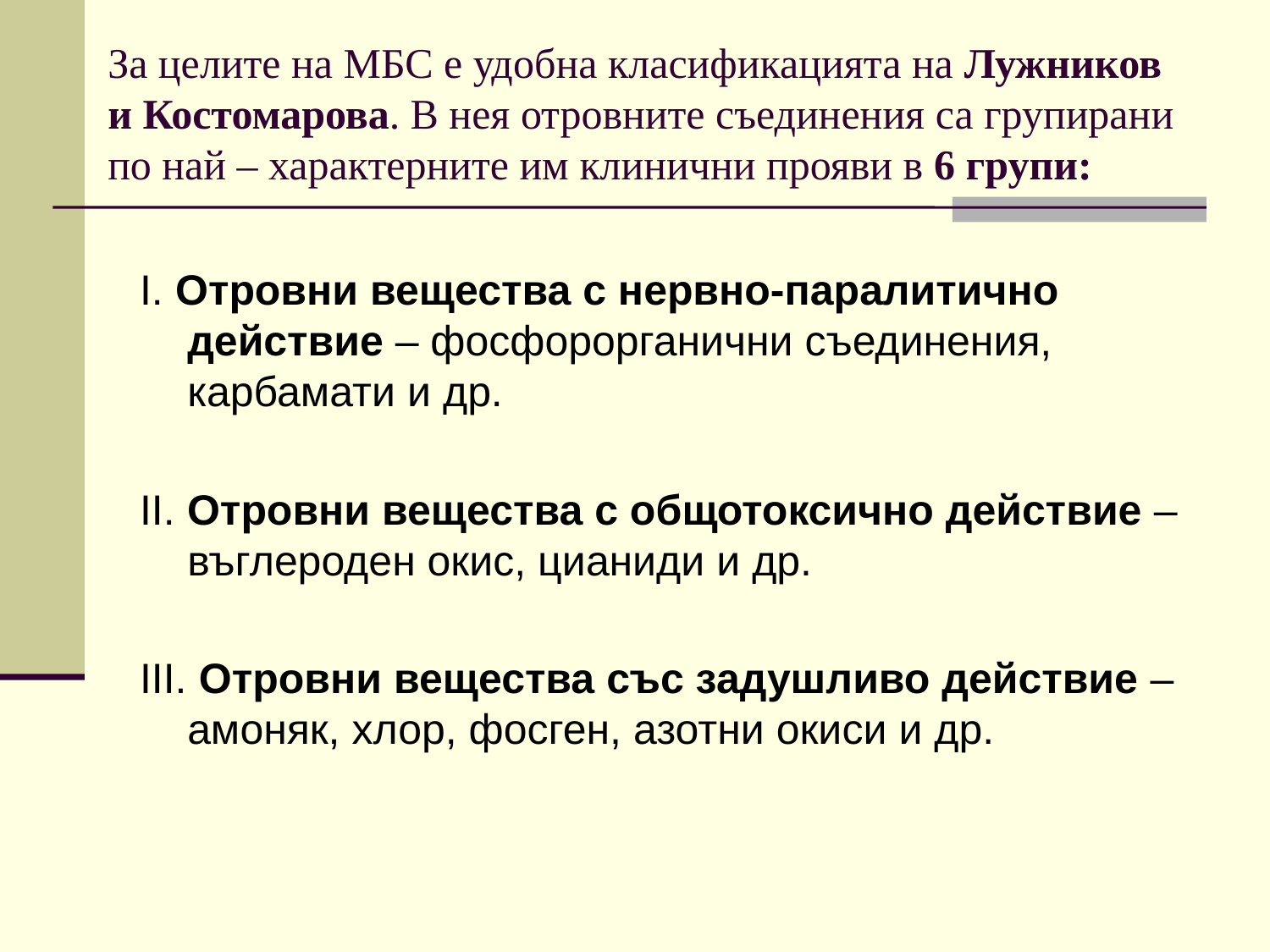

# За целите на МБС е удобна класификацията на Лужников и Костомарова. В нея отровните съединения са групирани по най – характерните им клинични прояви в 6 групи:
І. Отровни вещества с нервно-паралитично действие – фосфорорганични съединения, карбамати и др.

ІІ. Отровни вещества с общотоксично действие – въглероден окис, цианиди и др.

ІІІ. Отровни вещества със задушливо действие – амоняк, хлор, фосген, азотни окиси и др.